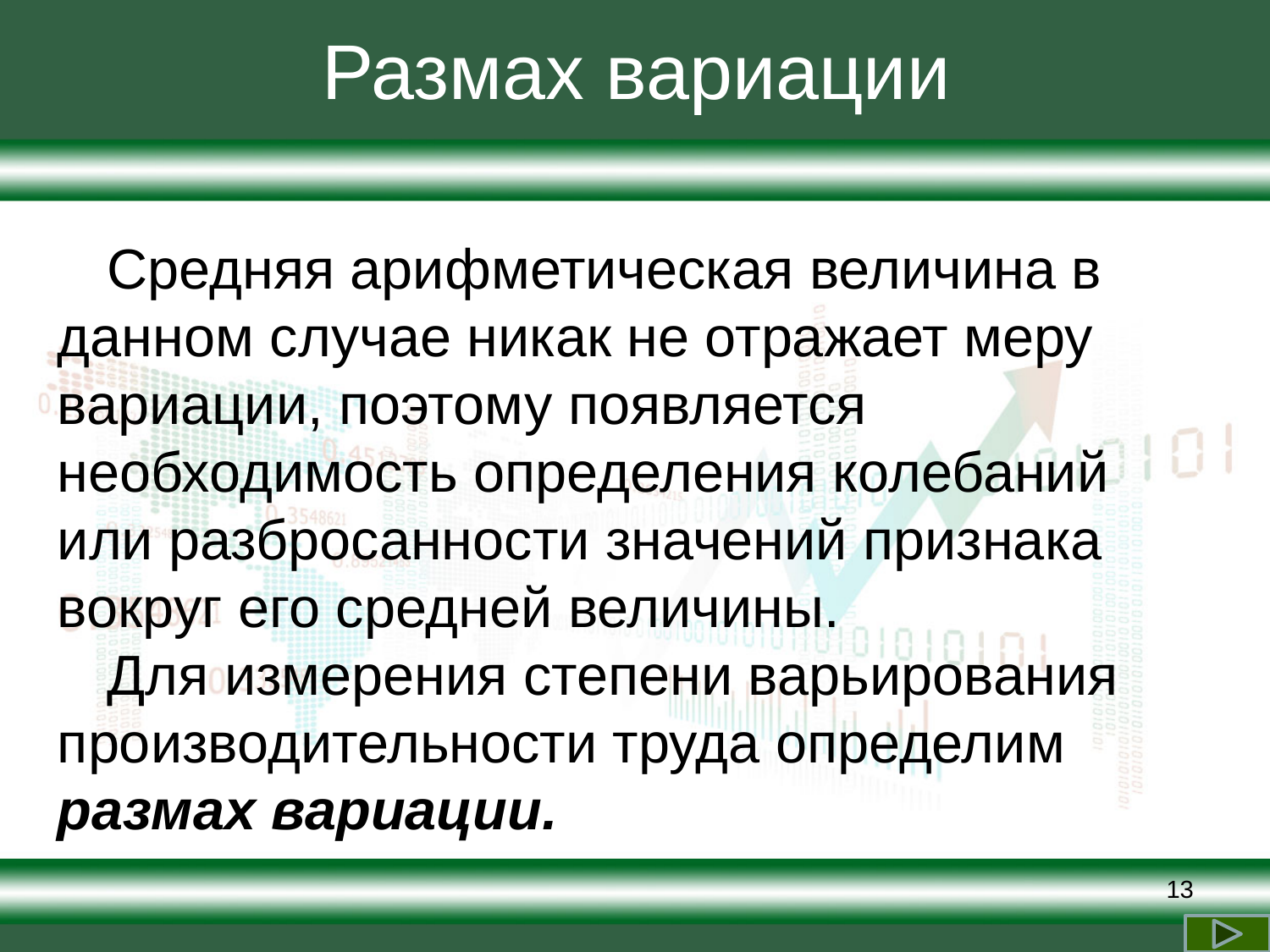

# Размах вариации
Средняя арифметическая величина в данном случае никак не отражает меру вариации, поэтому появляется необходимость определения колебаний или разбросанности значений признака вокруг его средней величины.
Для измерения степени варьирования производительности труда определим размах вариации.
13